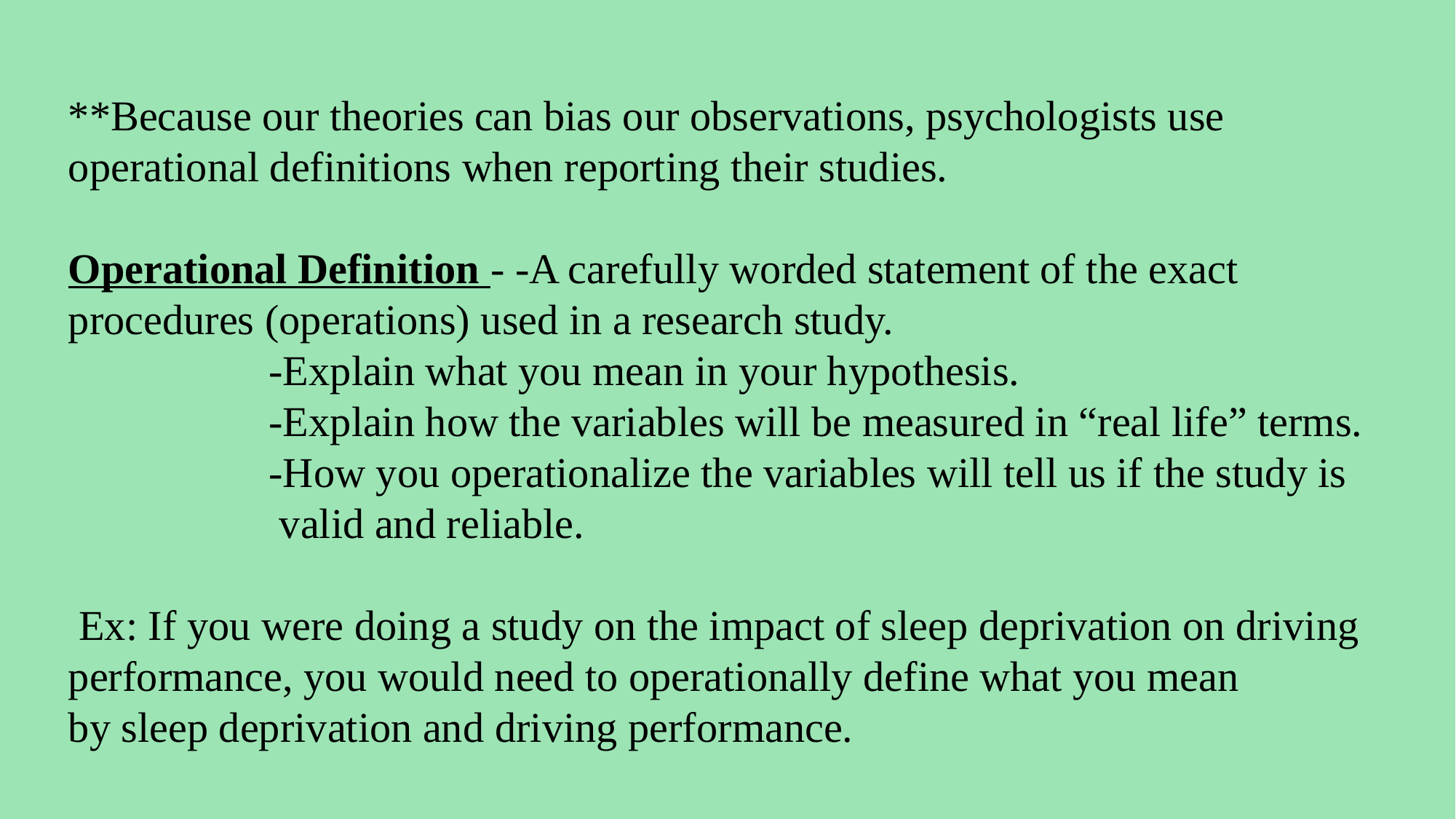

**Because our theories can bias our observations, psychologists use operational definitions when reporting their studies.

Operational Definition - -A carefully worded statement of the exact procedures (operations) used in a research study.
                   -Explain what you mean in your hypothesis.
                   -Explain how the variables will be measured in “real life” terms.
                   -How you operationalize the variables will tell us if the study is
                    valid and reliable.

 Ex: If you were doing a study on the impact of sleep deprivation on driving performance, you would need to operationally define what you mean by sleep deprivation and driving performance.